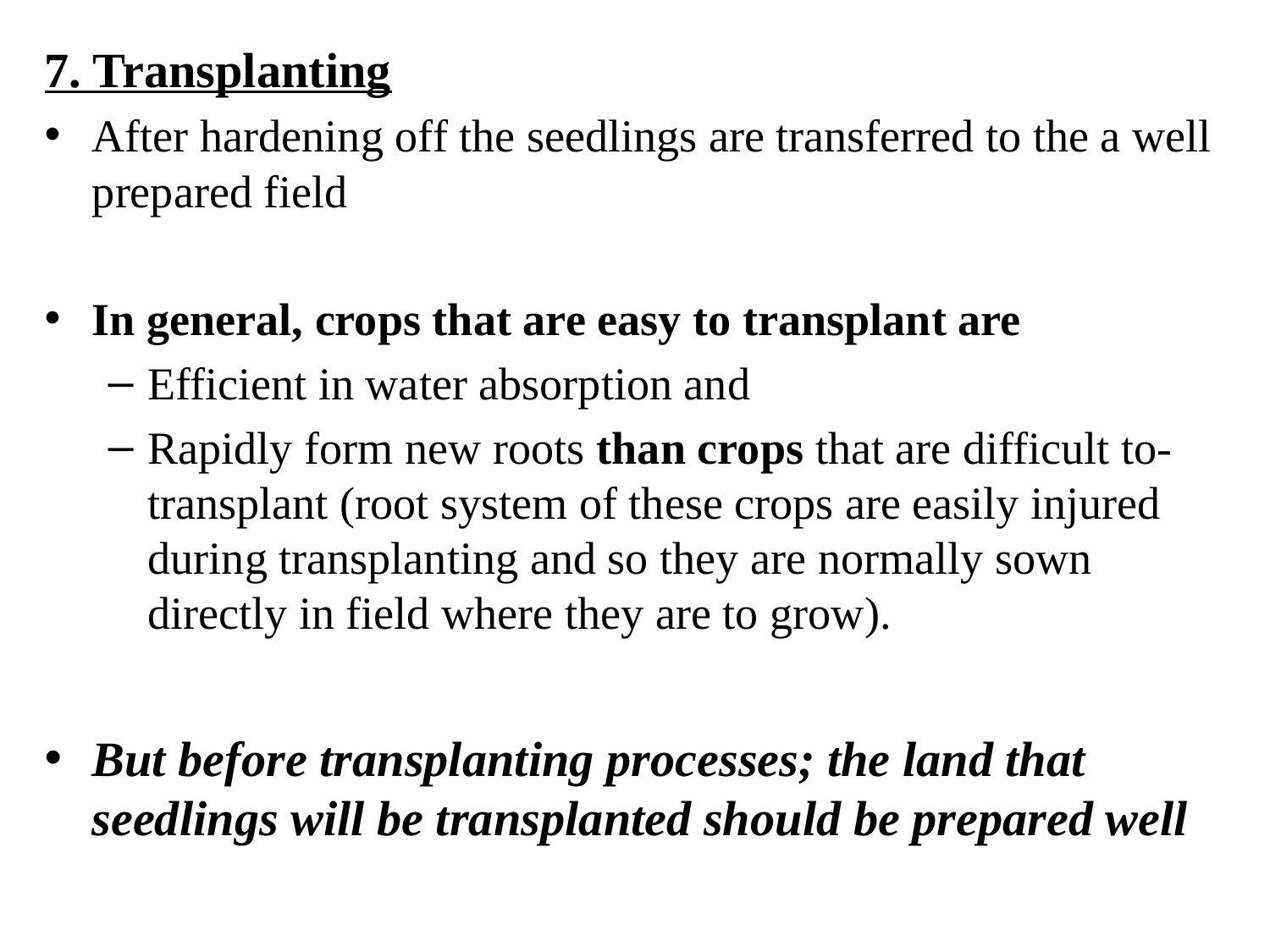

7. Transplanting
After hardening off the seedlings are transferred to the a well prepared field

In general, crops that are easy to transplant are
Efficient in water absorption and
Rapidly form new roots than crops that are difficult to-transplant (root system of these crops are easily injured during transplanting and so they are normally sown directly in field where they are to grow).

But before transplanting processes; the land that seedlings will be transplanted should be prepared well